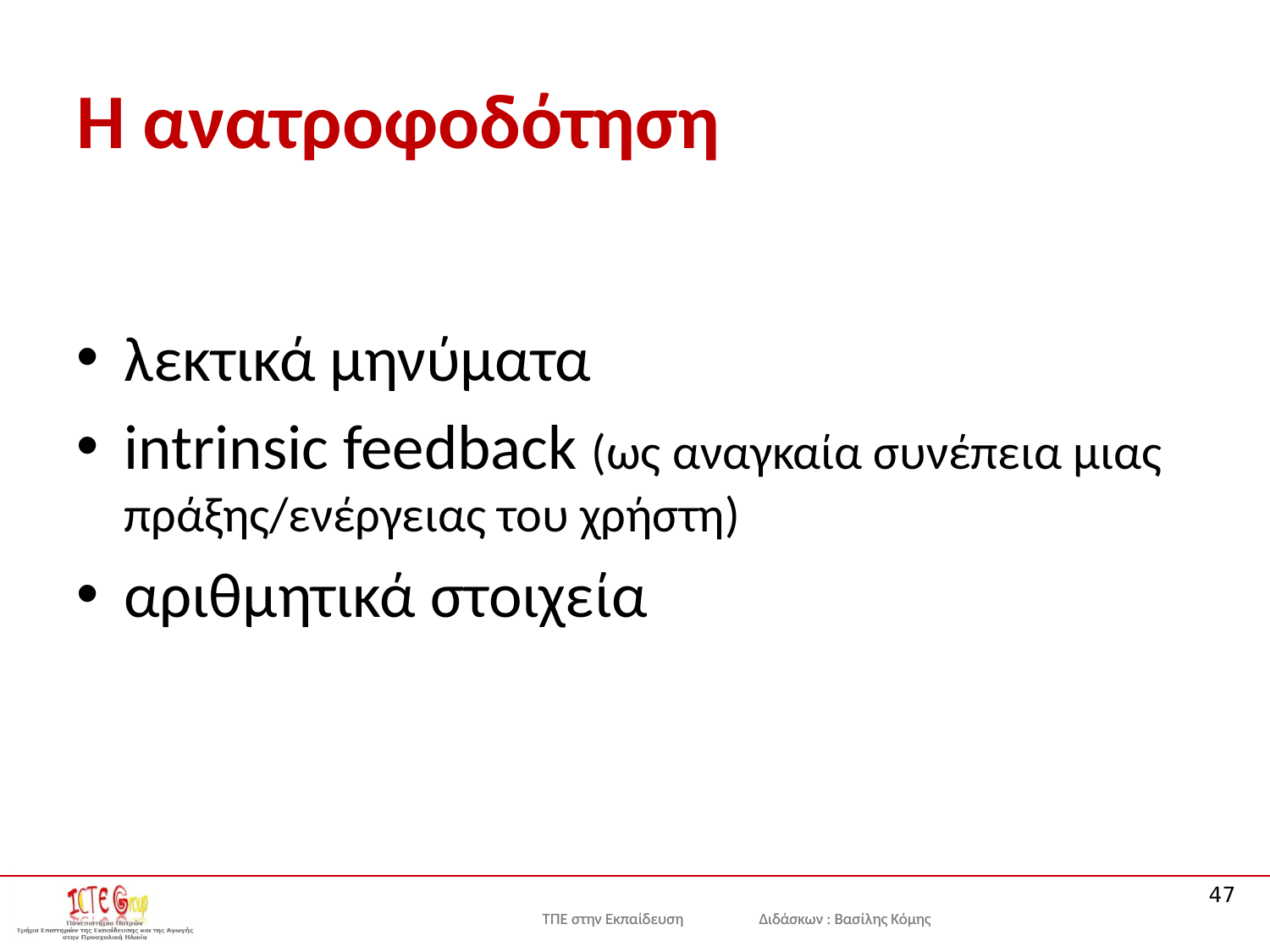

# Η ανατροφοδότηση

λεκτικά μηνύματα
intrinsic feedback (ως αναγκαία συνέπεια μιας πράξης/ενέργειας του χρήστη)
αριθμητικά στοιχεία
47